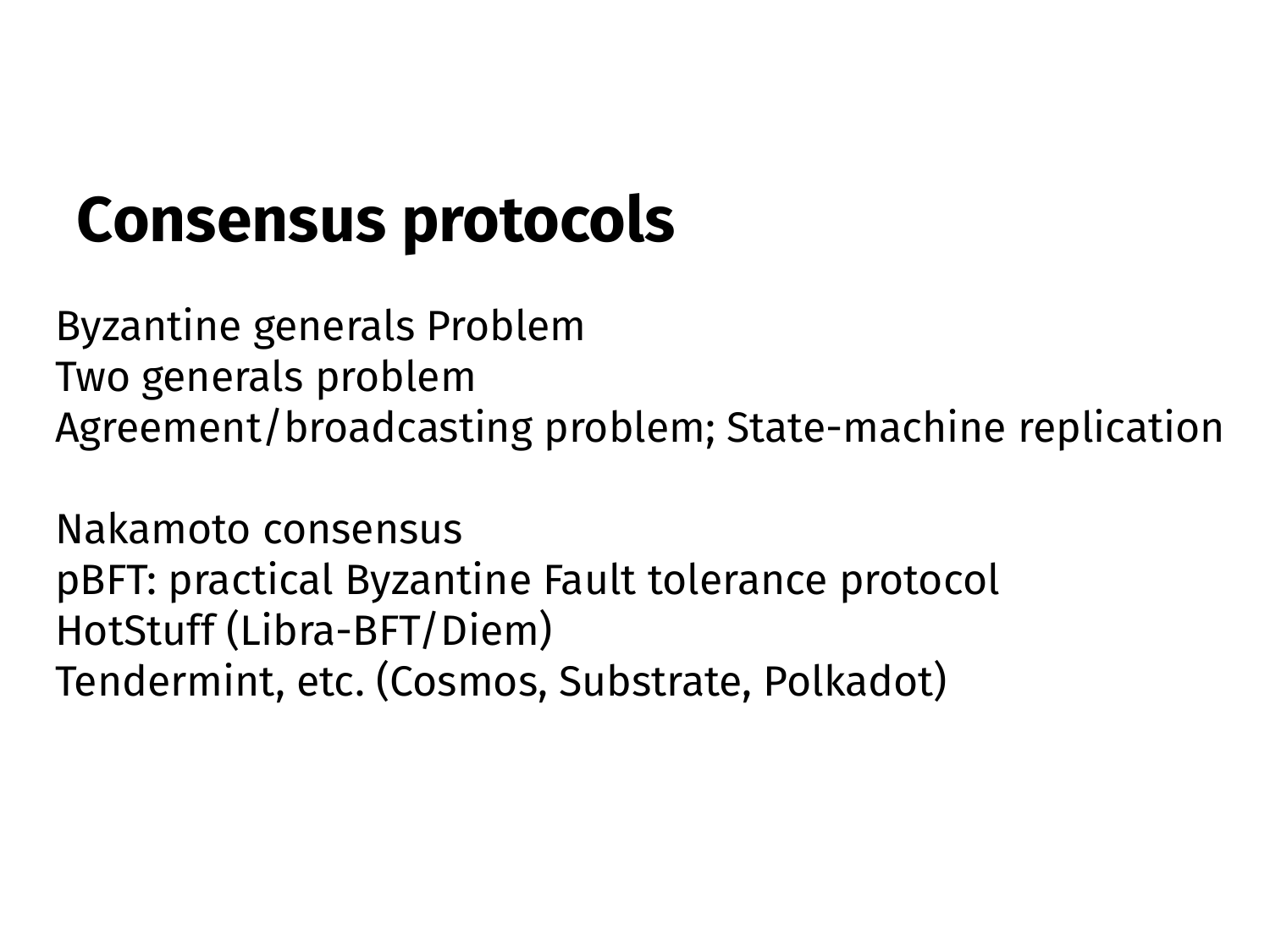

# Consensus protocols
Byzantine generals Problem
Two generals problem
Agreement/broadcasting problem; State-machine replication

Nakamoto consensus
pBFT: practical Byzantine Fault tolerance protocol
HotStuff (Libra-BFT/Diem)
Tendermint, etc. (Cosmos, Substrate, Polkadot)